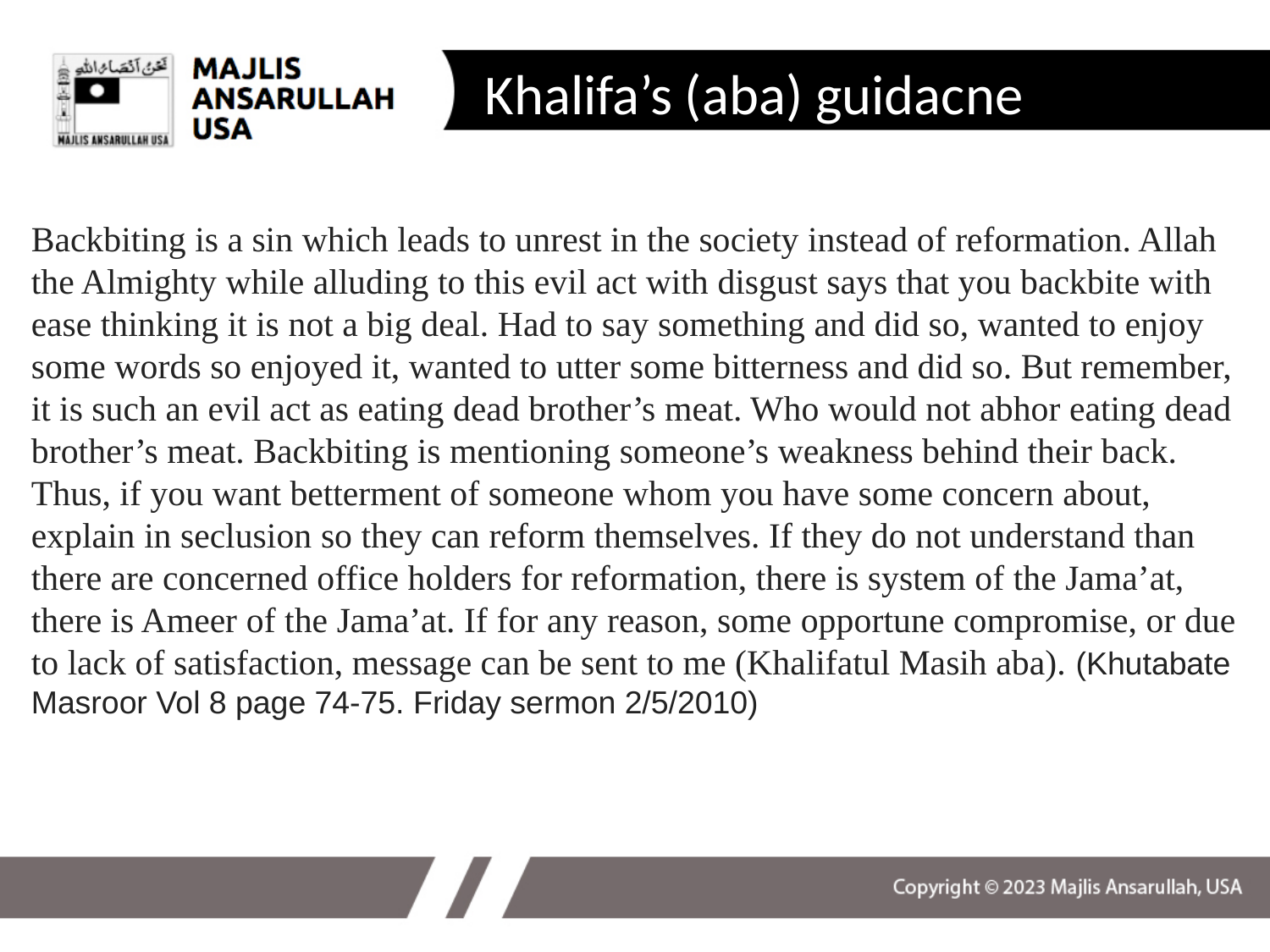

# Khalifa’s (aba) guidacne
Backbiting is a sin which leads to unrest in the society instead of reformation. Allah the Almighty while alluding to this evil act with disgust says that you backbite with ease thinking it is not a big deal. Had to say something and did so, wanted to enjoy some words so enjoyed it, wanted to utter some bitterness and did so. But remember, it is such an evil act as eating dead brother’s meat. Who would not abhor eating dead brother’s meat. Backbiting is mentioning someone’s weakness behind their back. Thus, if you want betterment of someone whom you have some concern about, explain in seclusion so they can reform themselves. If they do not understand than there are concerned office holders for reformation, there is system of the Jama’at, there is Ameer of the Jama’at. If for any reason, some opportune compromise, or due to lack of satisfaction, message can be sent to me (Khalifatul Masih aba). (Khutabate Masroor Vol 8 page 74-75. Friday sermon 2/5/2010)